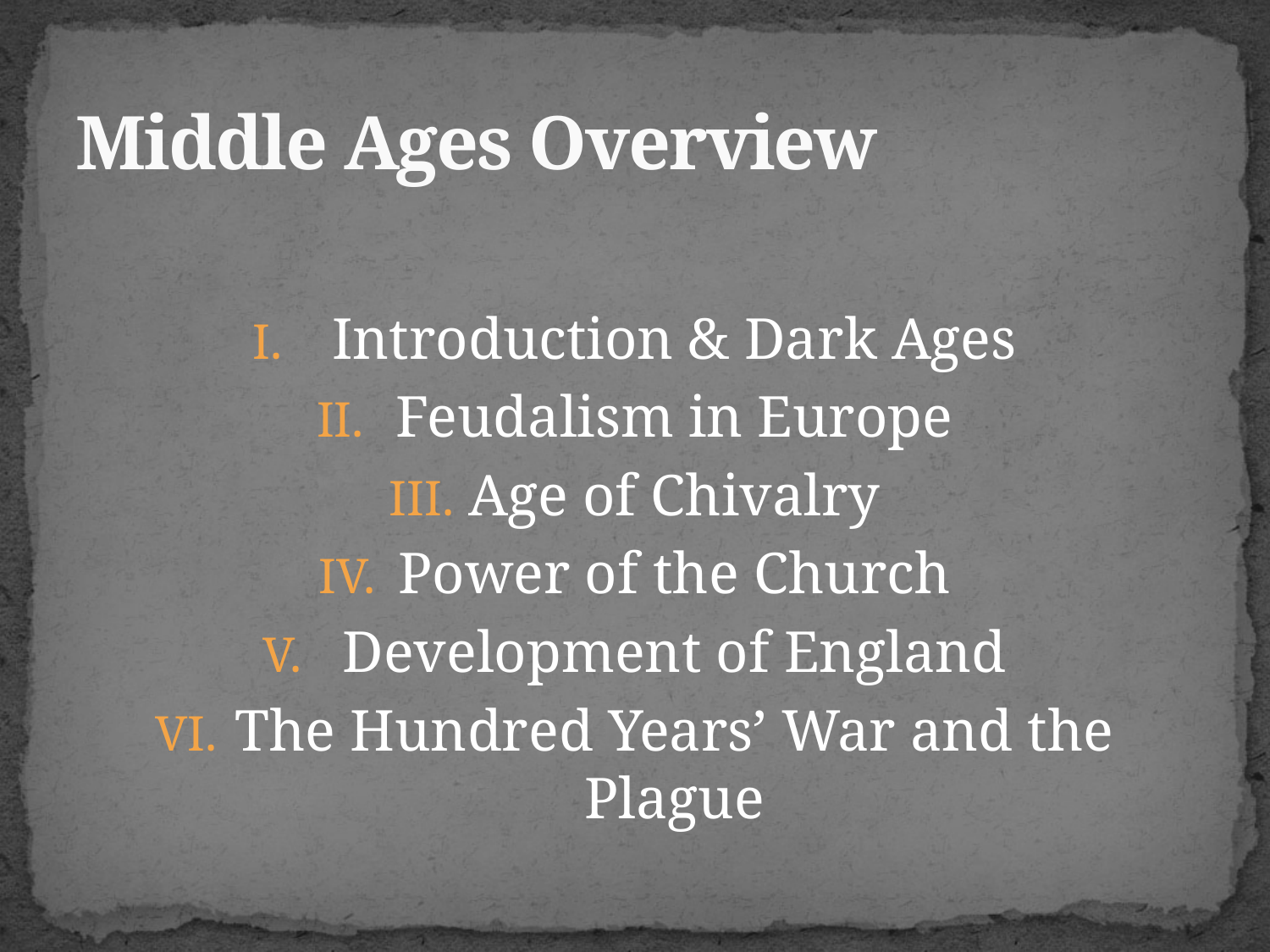

# Middle Ages Overview
Introduction & Dark Ages
Feudalism in Europe
Age of Chivalry
Power of the Church
Development of England
The Hundred Years’ War and the Plague